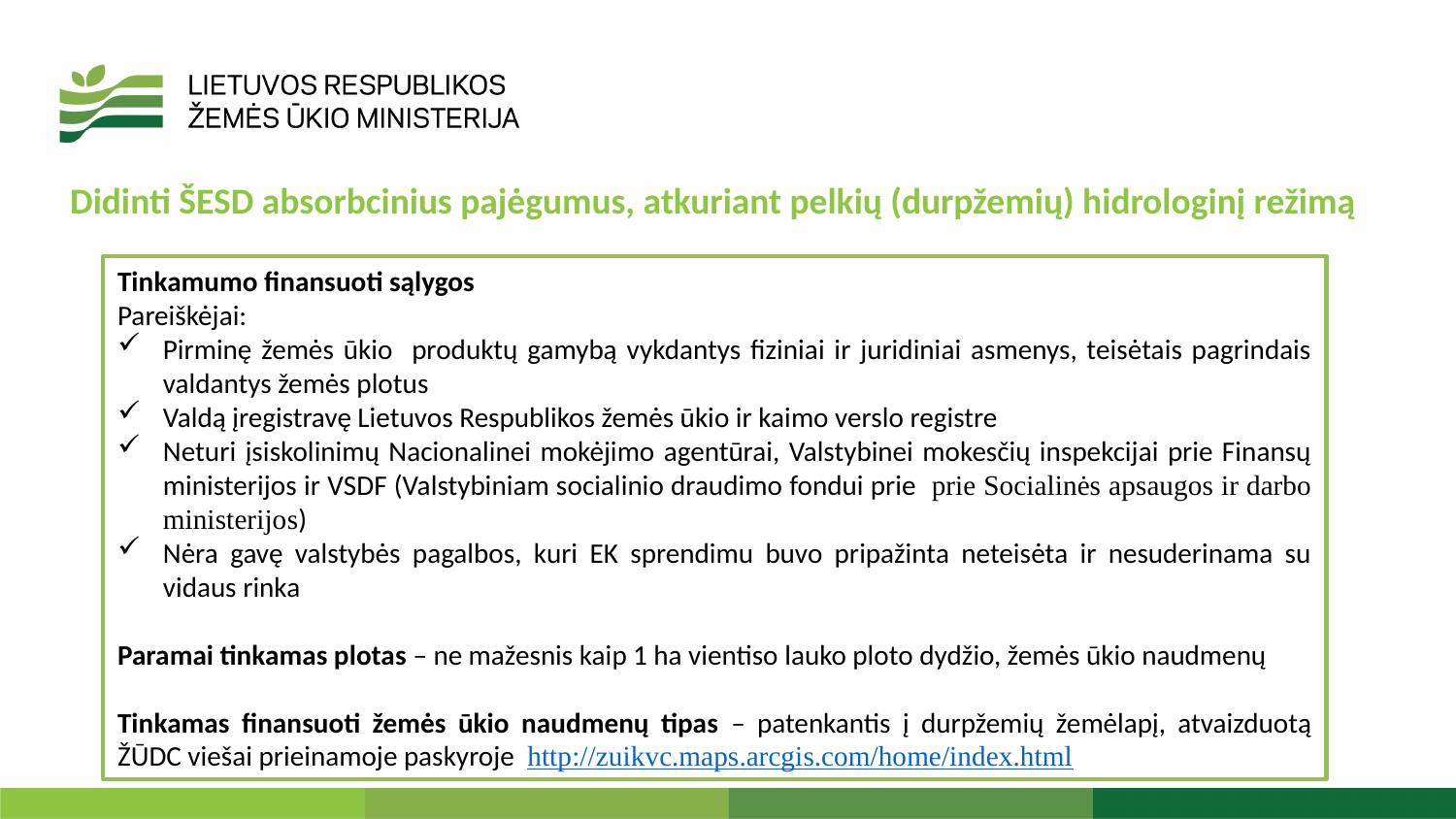

Didinti ŠESD absorbcinius pajėgumus, atkuriant pelkių (durpžemių) hidrologinį režimą

Tinkamumo finansuoti sąlygos
Pareiškėjai:
Pirminę žemės ūkio  produktų gamybą vykdantys fiziniai ir juridiniai asmenys, teisėtais pagrindais valdantys žemės plotus
Valdą įregistravę Lietuvos Respublikos žemės ūkio ir kaimo verslo registre
Neturi įsiskolinimų Nacionalinei mokėjimo agentūrai, Valstybinei mokesčių inspekcijai prie Finansų ministerijos ir VSDF (Valstybiniam socialinio draudimo fondui prie  prie Socialinės apsaugos ir darbo ministerijos)
Nėra gavę valstybės pagalbos, kuri EK sprendimu buvo pripažinta neteisėta ir nesuderinama su vidaus rinka

Paramai tinkamas plotas – ne mažesnis kaip 1 ha vientiso lauko ploto dydžio, žemės ūkio naudmenų

Tinkamas finansuoti žemės ūkio naudmenų tipas – patenkantis į durpžemių žemėlapį, atvaizduotą ŽŪDC viešai prieinamoje paskyroje  http://zuikvc.maps.arcgis.com/home/index.html